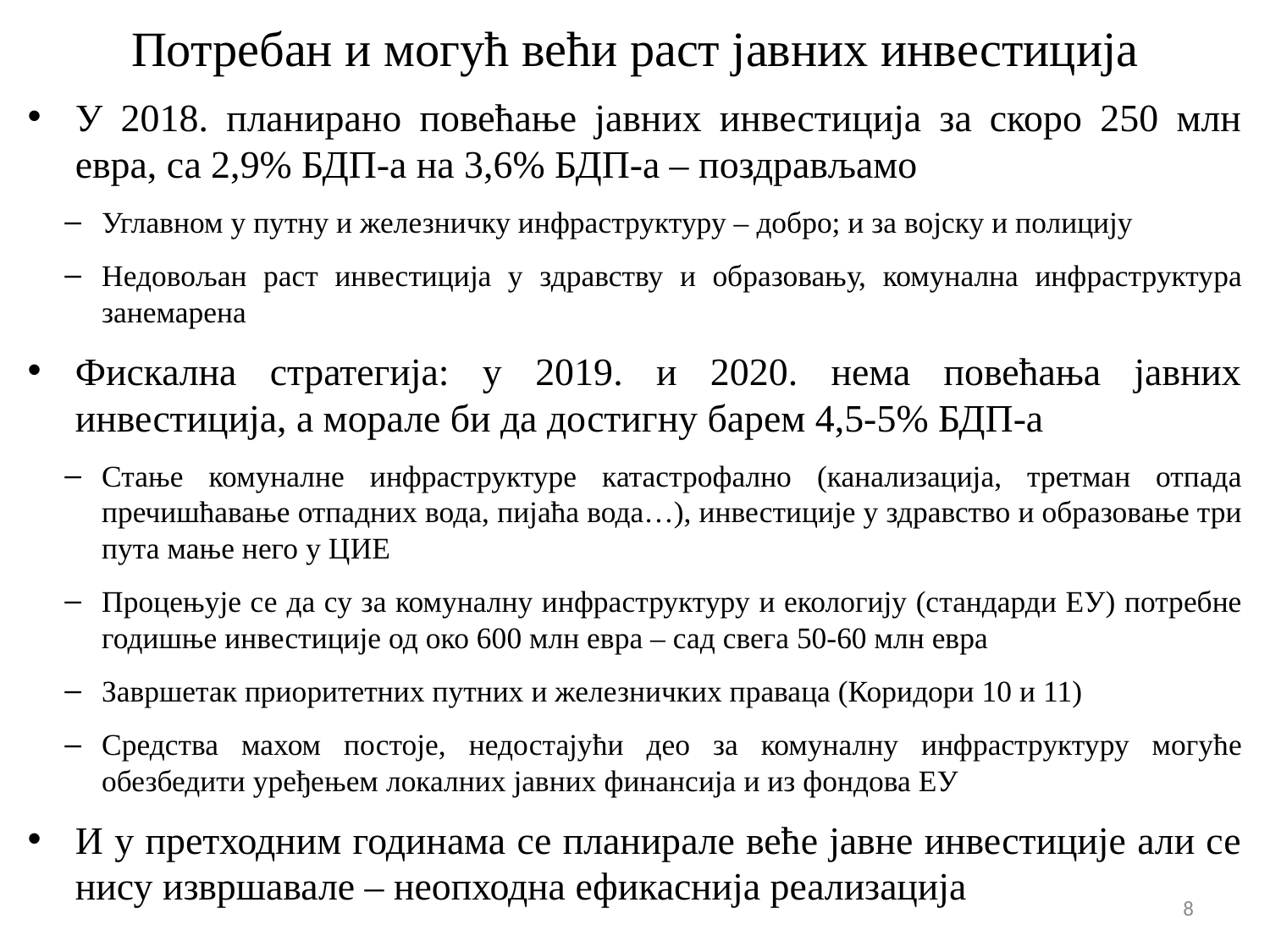

# Потребан и могућ већи раст јавних инвестиција
У 2018. планирано повећање јавних инвестиција за скоро 250 млн евра, са 2,9% БДП-а на 3,6% БДП-а – поздрављамо
Углавном у путну и железничку инфраструктуру – добро; и за војску и полицију
Недовољан раст инвестиција у здравству и образовању, комунална инфраструктура занемарена
Фискална стратегија: у 2019. и 2020. нема повећања јавних инвестиција, а морале би да достигну барем 4,5-5% БДП-а
Стање комуналне инфраструктуре катастрофално (канализација, третман отпада пречишћавање отпадних вода, пијаћа вода…), инвестиције у здравство и образовање три пута мање него у ЦИЕ
Процењује се да су за комуналну инфраструктуру и екологију (стандарди ЕУ) потребне годишње инвестиције од око 600 млн евра – сад свега 50-60 млн евра
Завршетак приоритетних путних и железничких праваца (Коридори 10 и 11)
Средства махом постоје, недостајући део за комуналну инфраструктуру могуће обезбедити уређењем локалних јавних финансија и из фондова ЕУ
И у претходним годинама се планирале веће јавне инвестиције али се нису извршавале – неопходна ефикаснија реализација

8